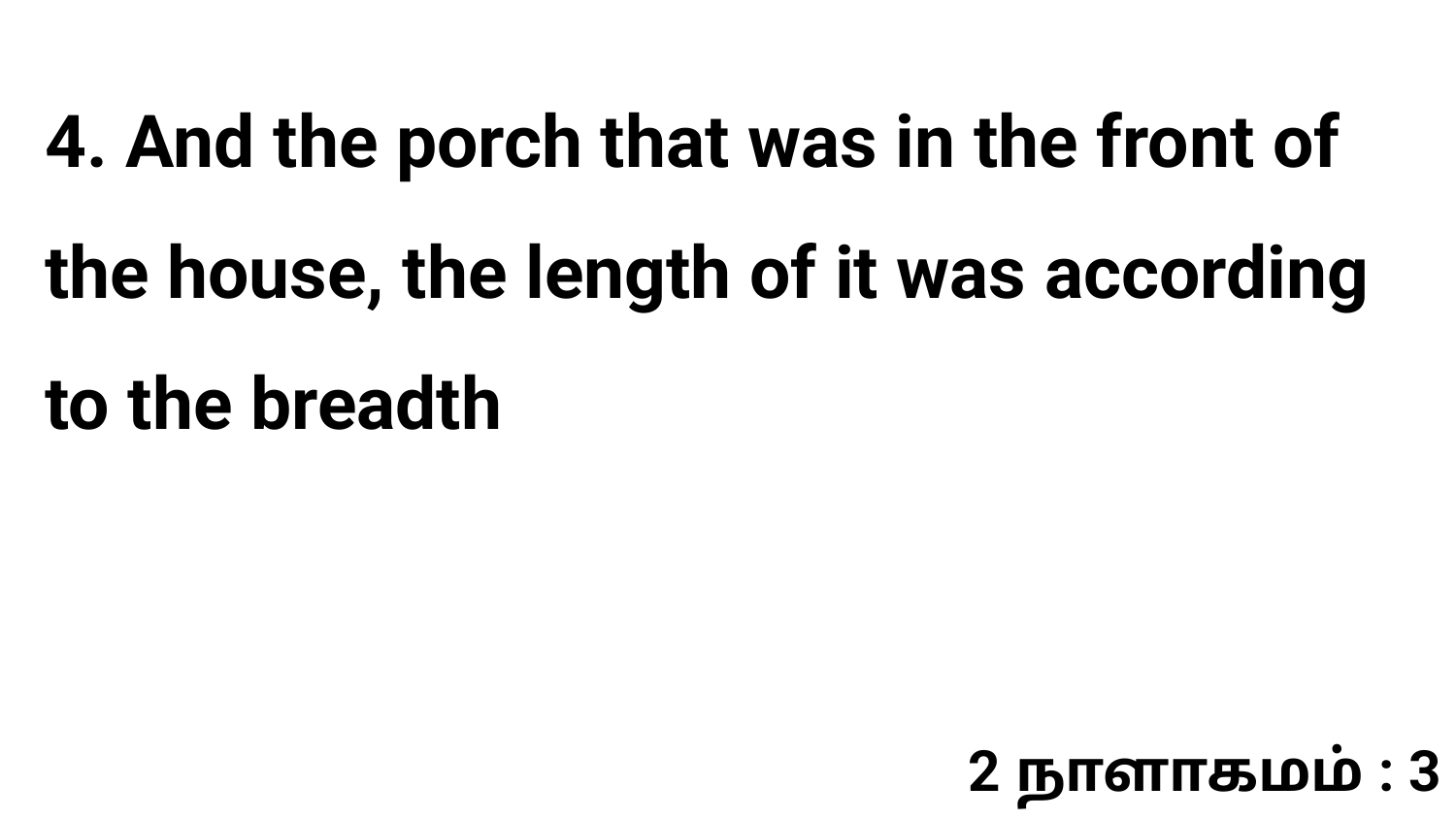

4. And the porch that was in the front of the house, the length of it was according to the breadth
2 நாளாகமம் : 3